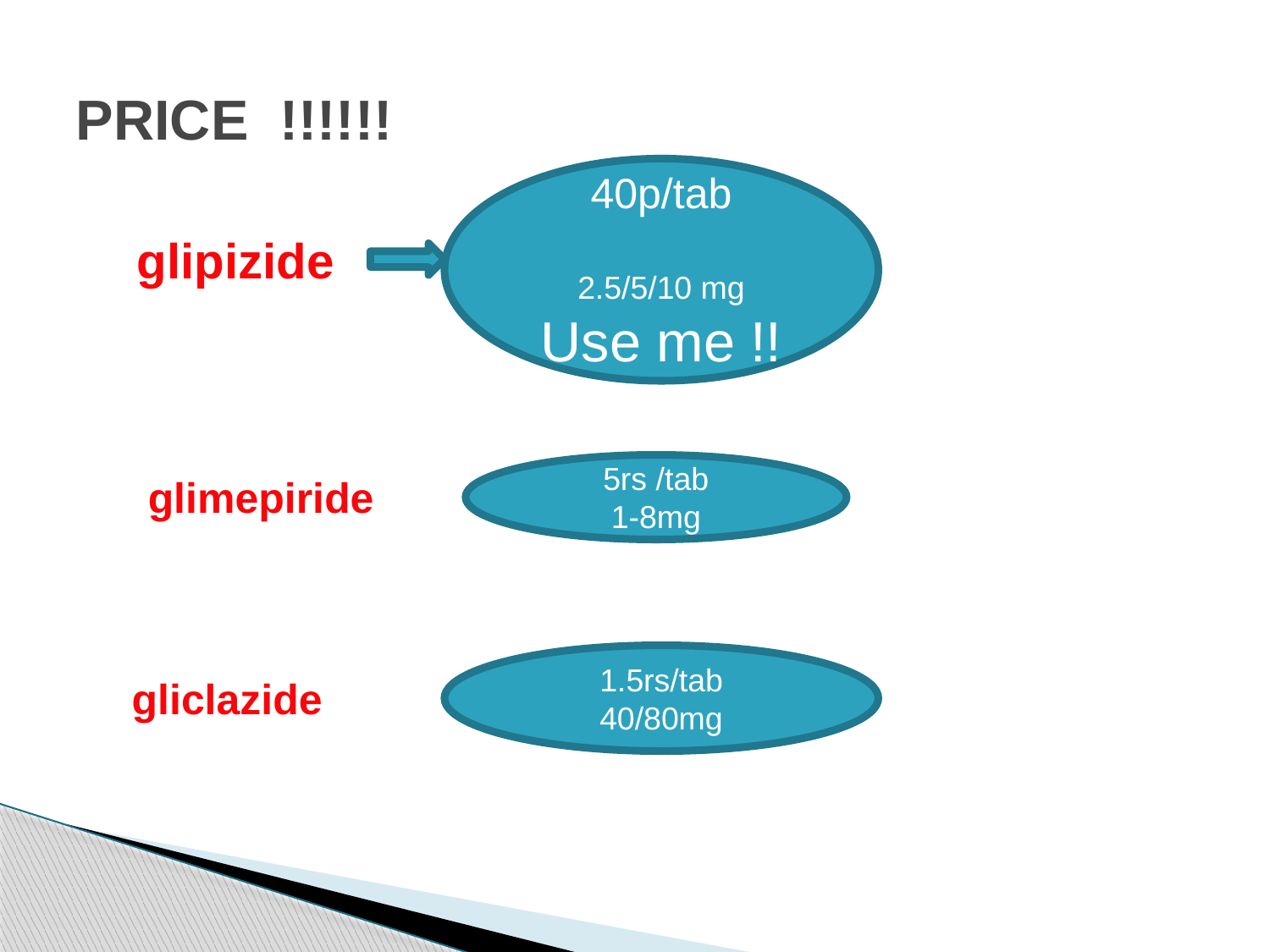

# PRICE  !!!!!!
40p/tab

2.5/5/10 mg
Use me !!

glipizide

5rs /tab
1-8mg
glimepiride
1.5rs/tab
40/80mg
gliclazide